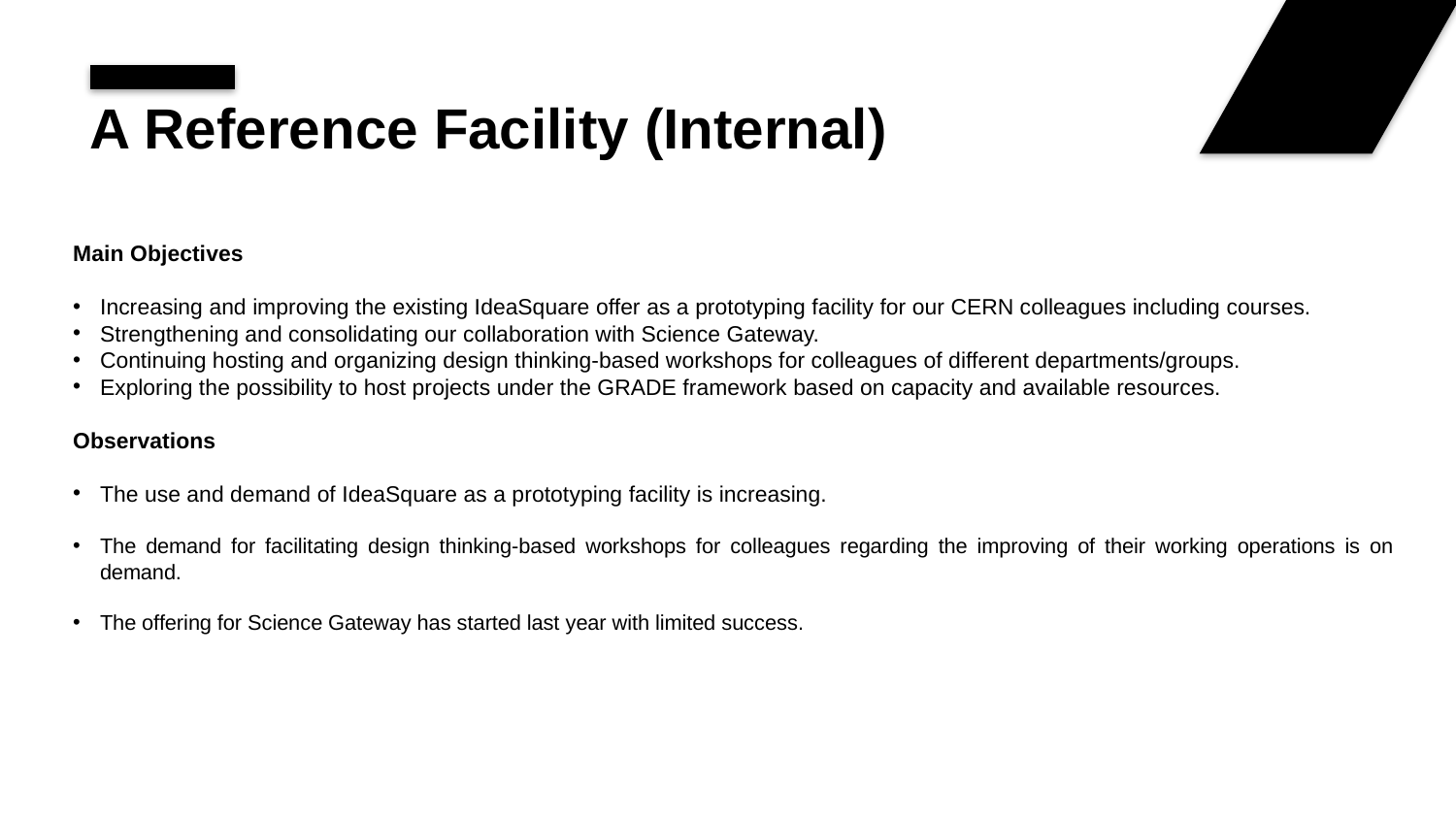

# A Reference Facility (Internal)
Main Objectives

Increasing and improving the existing IdeaSquare offer as a prototyping facility for our CERN colleagues including courses.
Strengthening and consolidating our collaboration with Science Gateway.
Continuing hosting and organizing design thinking-based workshops for colleagues of different departments/groups.
Exploring the possibility to host projects under the GRADE framework based on capacity and available resources.

Observations

The use and demand of IdeaSquare as a prototyping facility is increasing.

The demand for facilitating design thinking-based workshops for colleagues regarding the improving of their working operations is on demand.

The offering for Science Gateway has started last year with limited success.